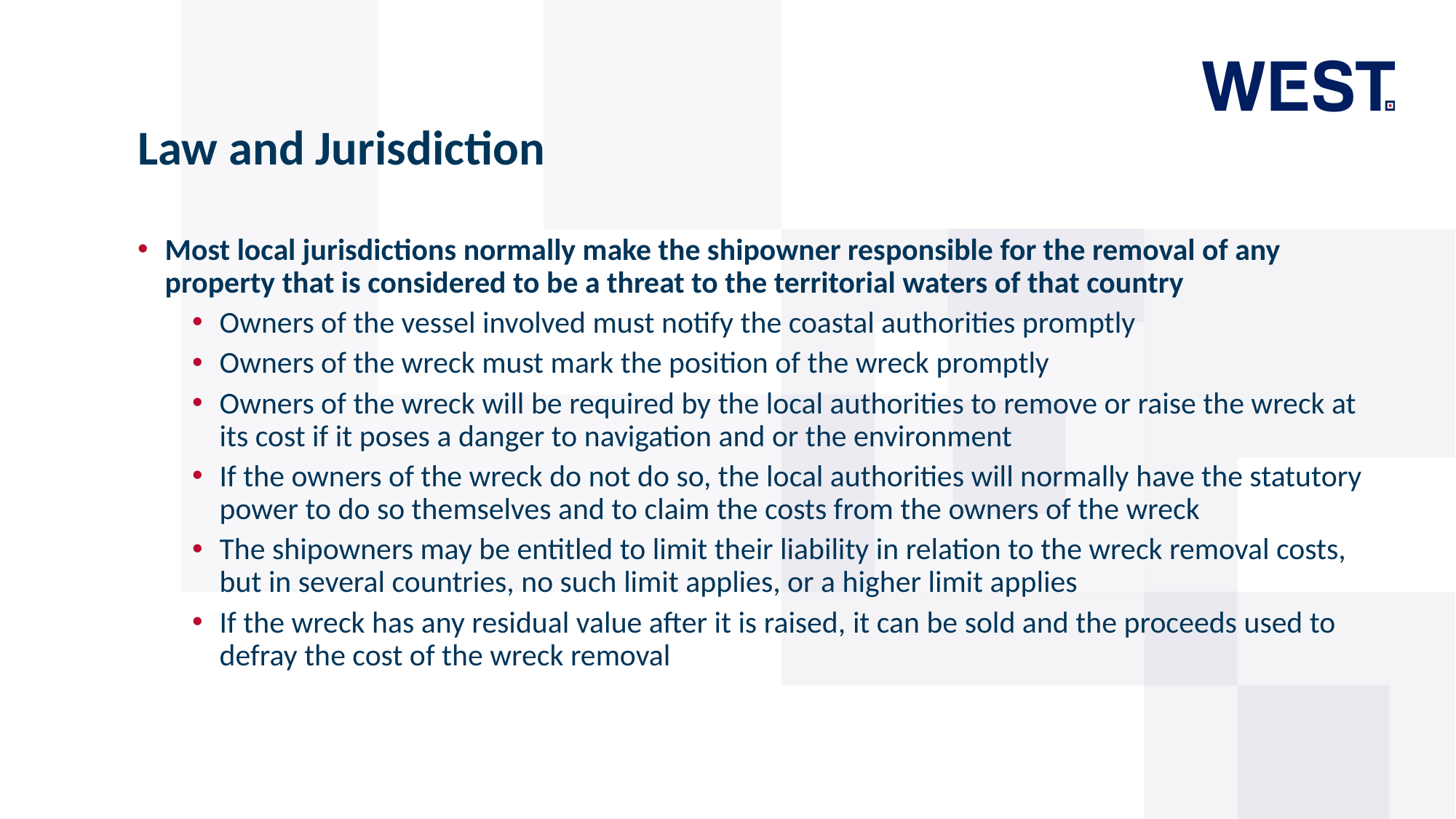

# Law and Jurisdiction
Most local jurisdictions normally make the shipowner responsible for the removal of any property that is considered to be a threat to the territorial waters of that country
Owners of the vessel involved must notify the coastal authorities promptly
Owners of the wreck must mark the position of the wreck promptly
Owners of the wreck will be required by the local authorities to remove or raise the wreck at its cost if it poses a danger to navigation and or the environment
If the owners of the wreck do not do so, the local authorities will normally have the statutory power to do so themselves and to claim the costs from the owners of the wreck
The shipowners may be entitled to limit their liability in relation to the wreck removal costs, but in several countries, no such limit applies, or a higher limit applies
If the wreck has any residual value after it is raised, it can be sold and the proceeds used to defray the cost of the wreck removal